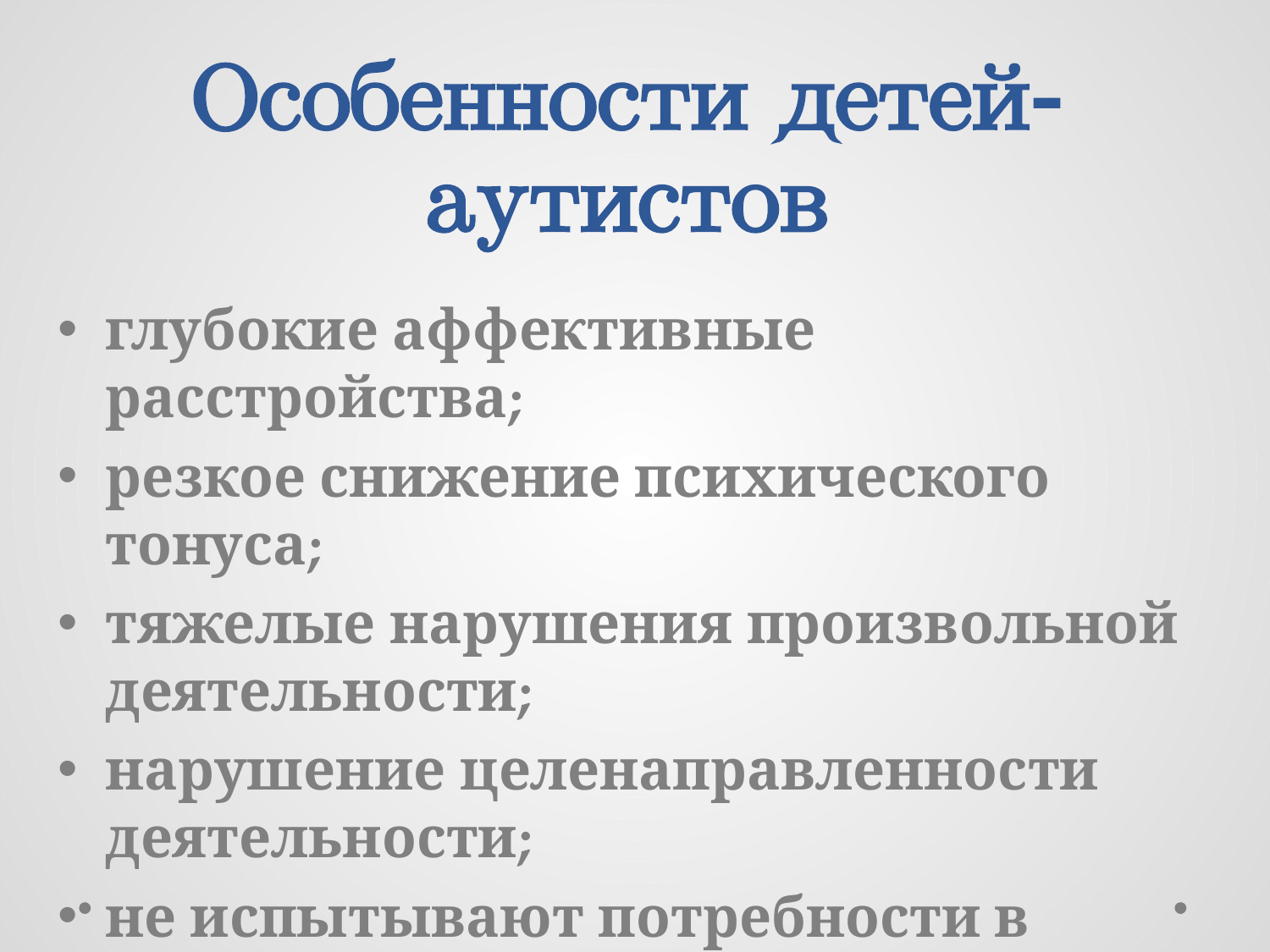

# Особенности детей-аутистов
глубокие аффективные расстройства;
резкое снижение психического тонуса;
тяжелые нарушения произвольной деятельности;
нарушение целенаправленности деятельности;
не испытывают потребности в общении с окружающим миром.